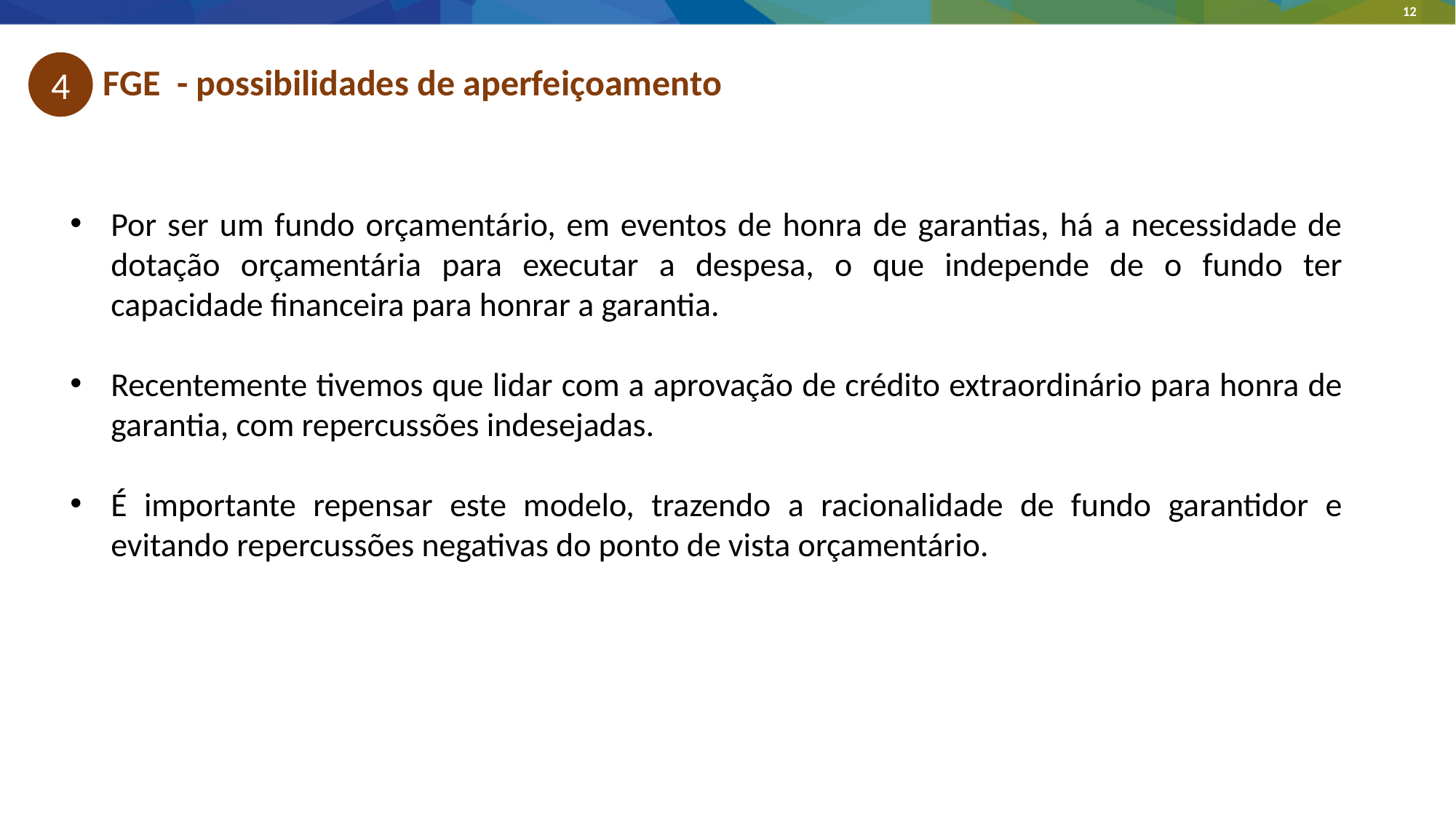

# FGE  - possibilidades de aperfeiçoamento
4
Por ser um fundo orçamentário, em eventos de honra de garantias, há a necessidade de dotação orçamentária para executar a despesa, o que independe de o fundo ter capacidade financeira para honrar a garantia.

Recentemente tivemos que lidar com a aprovação de crédito extraordinário para honra de garantia, com repercussões indesejadas.

É importante repensar este modelo, trazendo a racionalidade de fundo garantidor e evitando repercussões negativas do ponto de vista orçamentário.